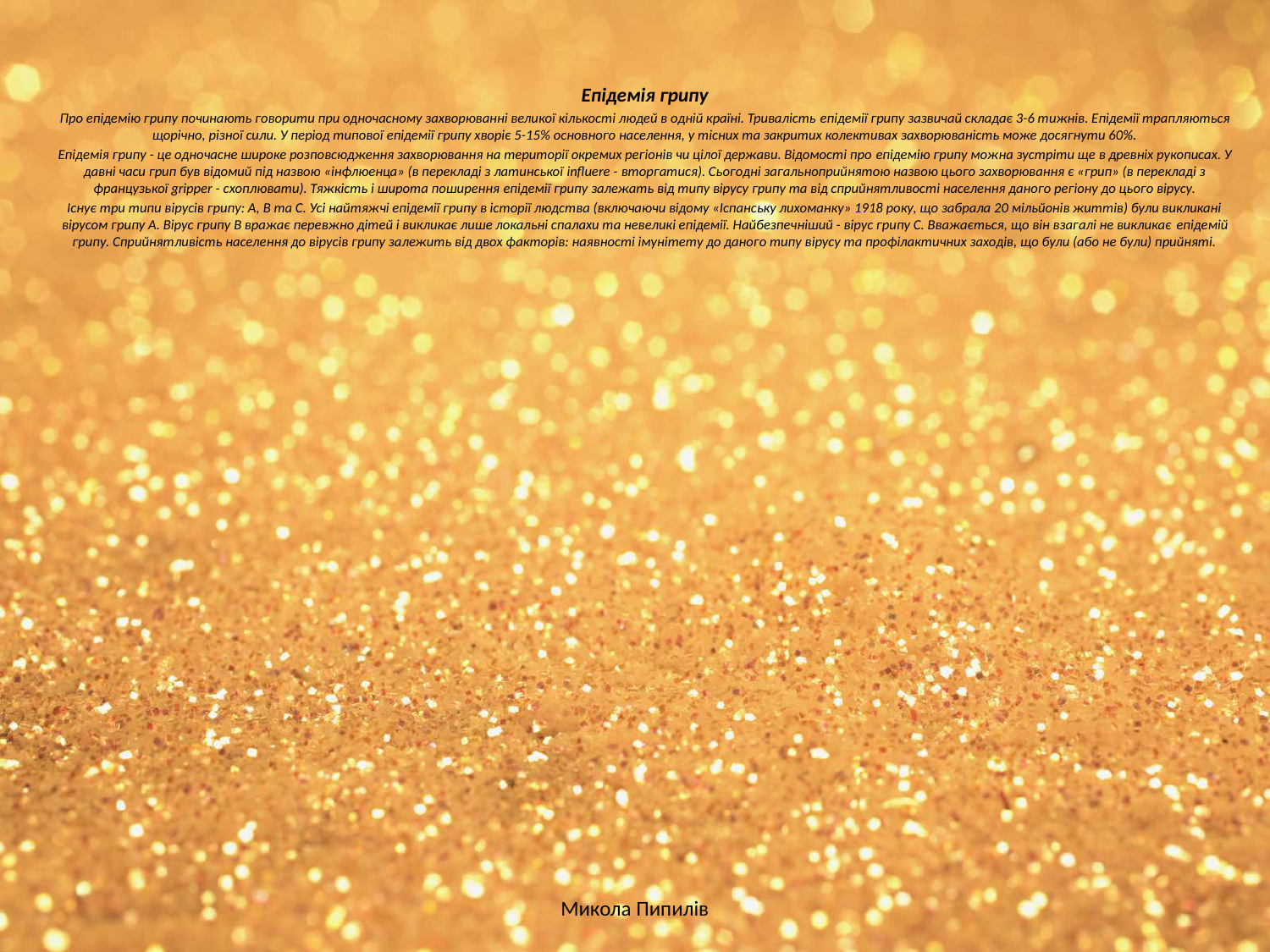

Епідемія грипу
Про епідемію грипу починають говорити при одночасному захворюванні великої кількості людей в одній країні. Тривалість епідемії грипу зазвичай складає 3-6 тижнів. Епідемії трапляються щорічно, різної сили. У період типової епідемії грипу хворіє 5-15% основного населення, у тісних та закритих колективах захворюваність може досягнути 60%.
Епідемія грипу - це одночасне широке розповсюдження захворювання на території окремих регіонів чи цілої держави. Відомості про епідемію грипу можна зустріти ще в древніх рукописах. У давні часи грип був відомий під назвою «інфлюенца» (в перекладі з латинської influere - вторгатися). Сьогодні загальноприйнятою назвою цього захворювання є «грип» (в перекладі з французької gripper - схоплювати). Тяжкість і широта поширення епідемії грипу залежать від типу вірусу грипу та від сприйнятливості населення даного регіону до цього вірусу.
Існує три типи вірусів грипу: А, В та С. Усі найтяжчі епідемії грипу в історії людства (включаючи відому «Іспанську лихоманку» 1918 року, що забрала 20 мільйонів життів) були викликані вірусом грипу А. Вірус грипу В вражає перевжно дітей і викликає лише локальні спалахи та невеликі епідемії. Найбезпечніший - вірус грипу С. Вважається, що він взагалі не викликає епідемій грипу. Сприйнятливість населення до вірусів грипу залежить від двох факторів: наявності імунітету до даного типу вірусу та профілактичних заходів, що були (або не були) прийняті.

Микола Пипилів